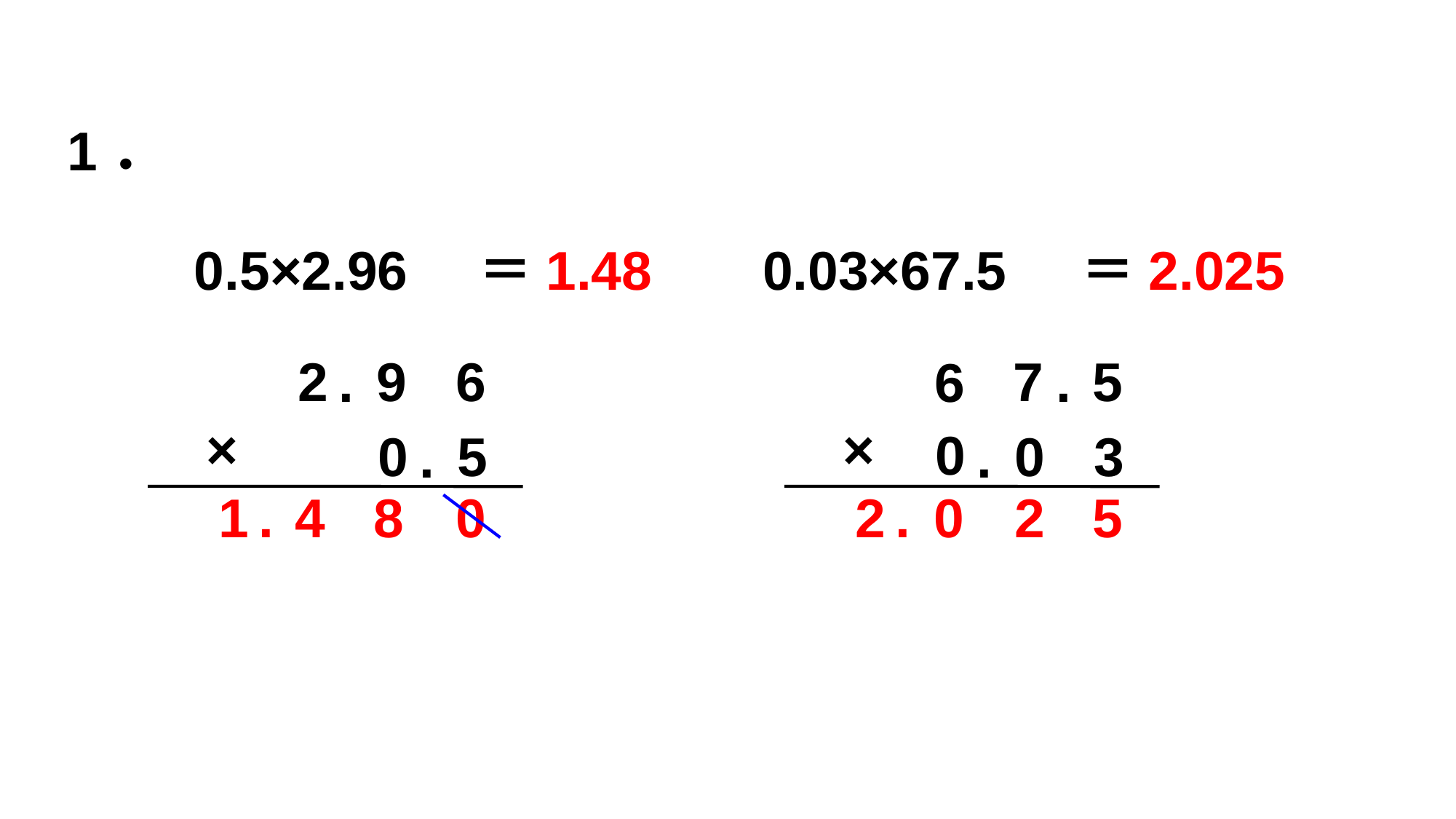

1．
0.5×2.96
＝1.48
0.03×67.5
＝2.025
2
9
6
.
×
0
5
.
7
5
6
.
×
0
0
3
.
1
.
4
8
0
2
.
0
2
5